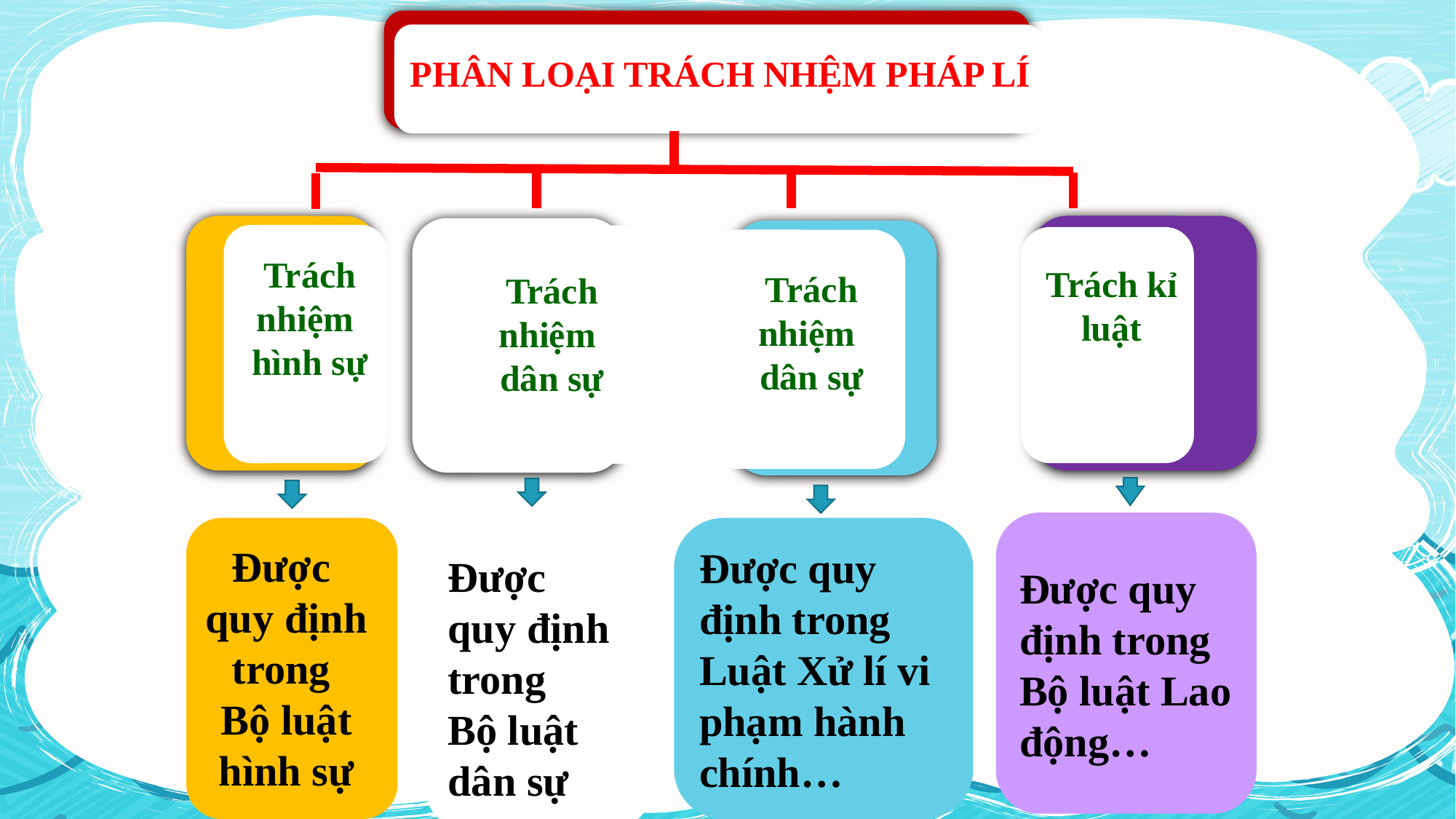

PHÂN LOẠI TRÁCH NHỆM PHÁP LÍ

Trách nhiệm  hình sự
Trách kỉ luật
Trách nhiệm  dân sự
Trách nhiệm  dân sự

Được quy định trong Bộ luật Lao động…

Được quy định trong Luật Xử lí vi phạm hành chính…
Được
quy định trong
Bộ luật dân sự
Được
quy định trong
Bộ luật hình sự